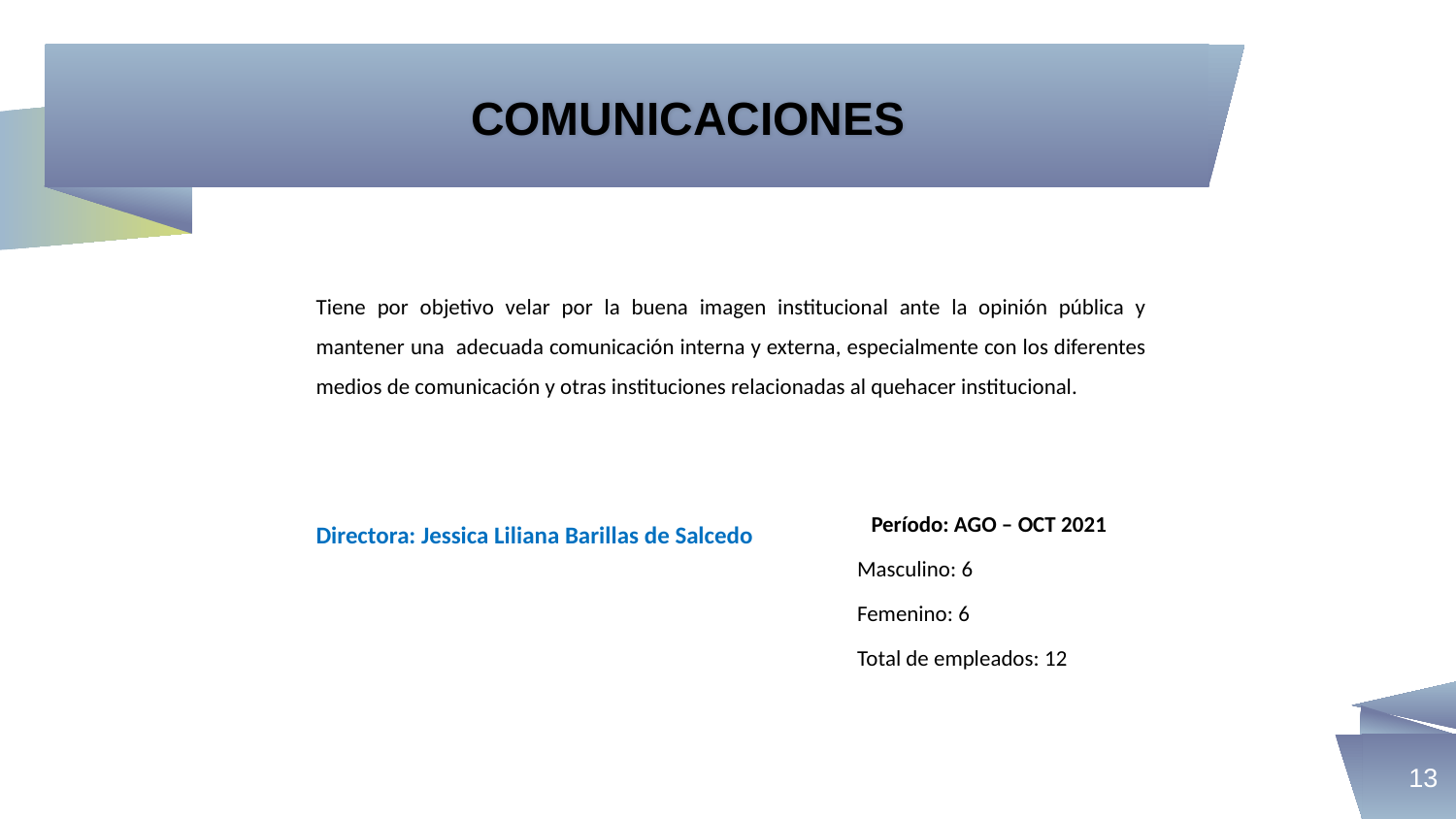

COMUNICACIONES
Tiene por objetivo velar por la buena imagen institucional ante la opinión pública y mantener una  adecuada comunicación interna y externa, especialmente con los diferentes medios de comunicación y otras instituciones relacionadas al quehacer institucional.

Directora: Jessica Liliana Barillas de Salcedo

Período: AGO – OCT 2021
Masculino: 6
Femenino: 6
Total de empleados: 12
13